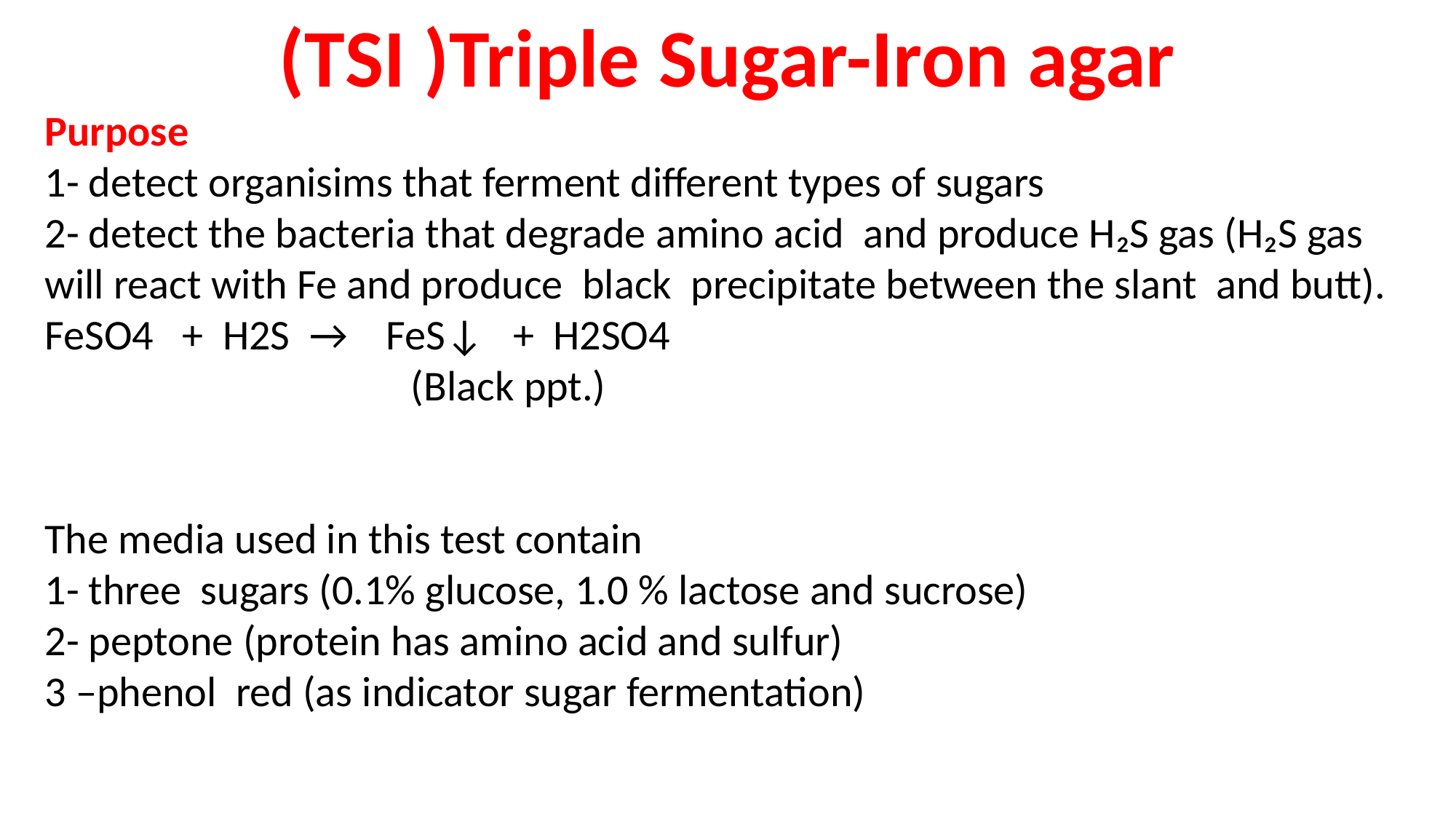

(TSI )Triple Sugar-Iron agar
Purpose
1- detect organisims that ferment different types of sugars
2- detect the bacteria that degrade amino acid  and produce H₂S gas (H₂S gas will react with Fe and produce  black  precipitate between the slant  and butt).
FeSO4   +  H2S  →    FeS↓   +  H2SO4
                                      (Black ppt.)

The media used in this test contain
1- three  sugars (0.1% glucose, 1.0 % lactose and sucrose)
2- peptone (protein has amino acid and sulfur)
3 –phenol  red (as indicator sugar fermentation)